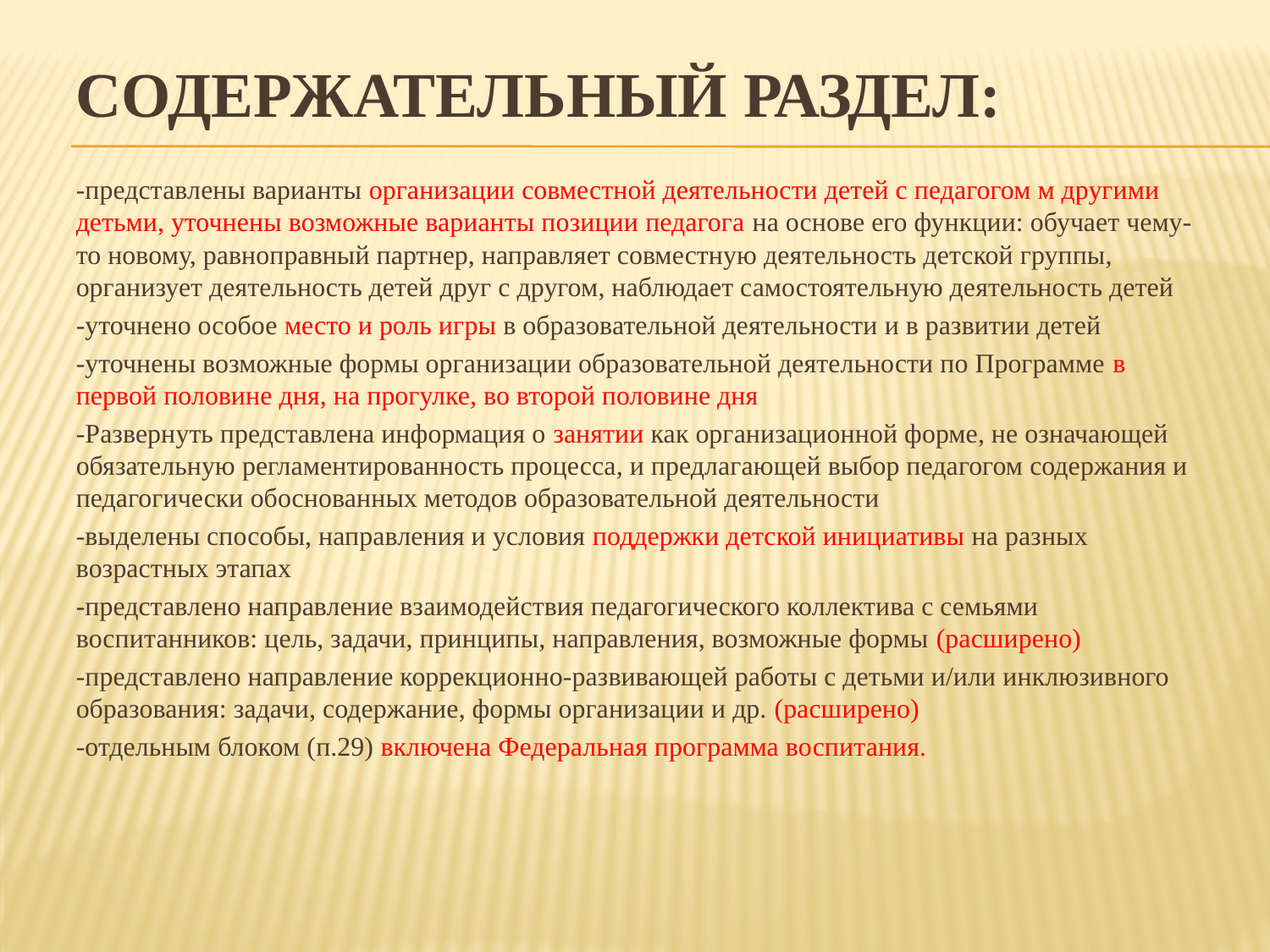

# Содержательный раздел:
-представлены варианты организации совместной деятельности детей с педагогом м другими детьми, уточнены возможные варианты позиции педагога на основе его функции: обучает чему-то новому, равноправный партнер, направляет совместную деятельность детской группы, организует деятельность детей друг с другом, наблюдает самостоятельную деятельность детей
-уточнено особое место и роль игры в образовательной деятельности и в развитии детей
-уточнены возможные формы организации образовательной деятельности по Программе в первой половине дня, на прогулке, во второй половине дня
-Развернуть представлена информация о занятии как организационной форме, не означающей обязательную регламентированность процесса, и предлагающей выбор педагогом содержания и педагогически обоснованных методов образовательной деятельности
-выделены способы, направления и условия поддержки детской инициативы на разных возрастных этапах
-представлено направление взаимодействия педагогического коллектива с семьями воспитанников: цель, задачи, принципы, направления, возможные формы (расширено)
-представлено направление коррекционно-развивающей работы с детьми и/или инклюзивного образования: задачи, содержание, формы организации и др. (расширено)
-отдельным блоком (п.29) включена Федеральная программа воспитания.